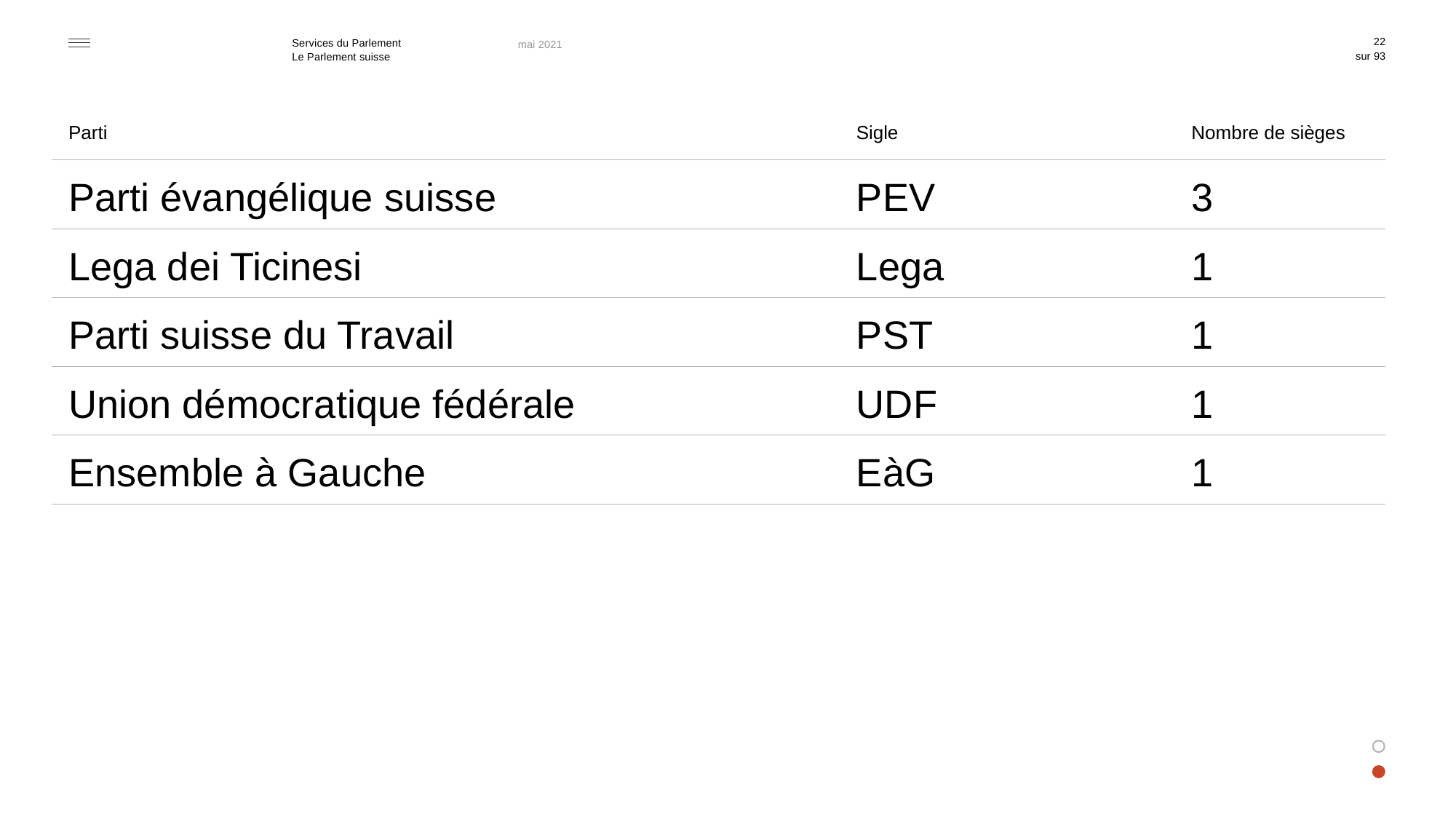

22
mai 2021
| Parti | Sigle | Nombre de sièges |
| --- | --- | --- |
| Parti évangélique suisse | PEV | 3 |
| Lega dei Ticinesi | Lega | 1 |
| Parti suisse du Travail | PST | 1 |
| Union démocratique fédérale | UDF | 1 |
| Ensemble à Gauche | EàG | 1 |
|  |  |  |